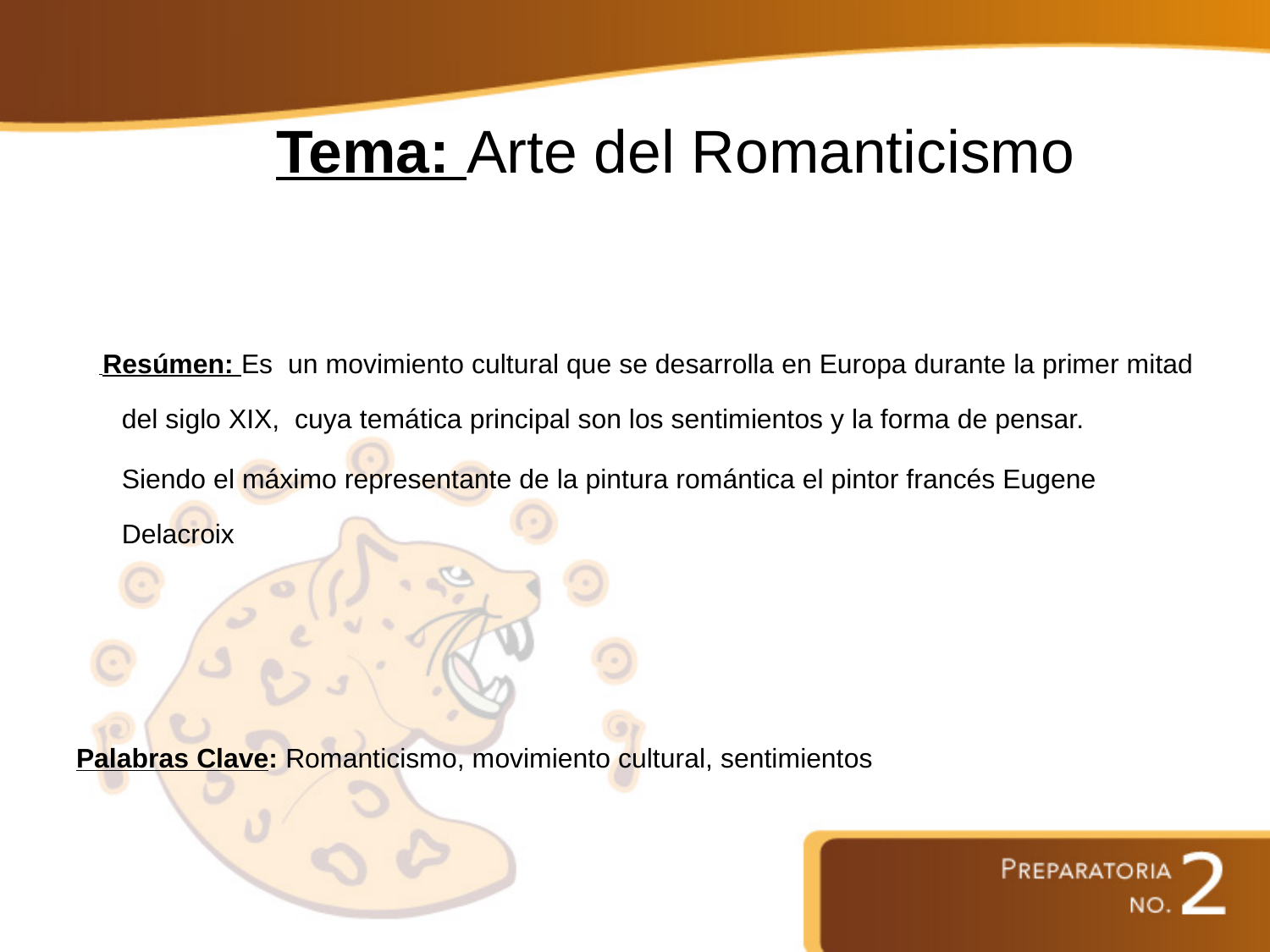

# Tema: Arte del Romanticismo

       Resúmen: Es  un movimiento cultural que se desarrolla en Europa durante la primer mitad del siglo XIX,  cuya temática principal son los sentimientos y la forma de pensar.
      Siendo el máximo representante de la pintura romántica el pintor francés Eugene Delacroix

Palabras Clave: Romanticismo, movimiento cultural, sentimientos